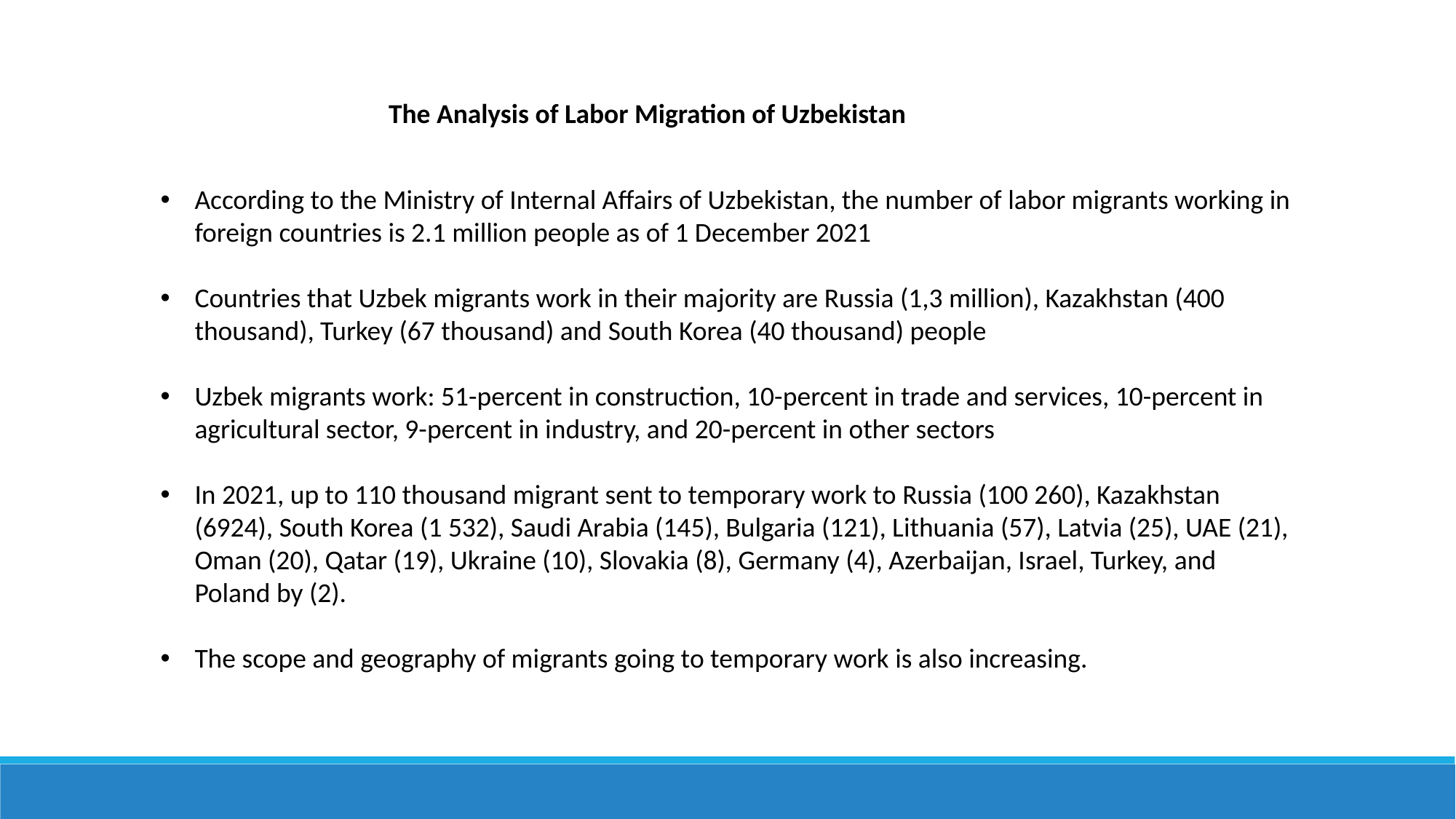

The Analysis of Labor Migration of Uzbekistan
According to the Ministry of Internal Affairs of Uzbekistan, the number of labor migrants working in foreign countries is 2.1 million people as of 1 December 2021

Countries that Uzbek migrants work in their majority are Russia (1,3 million), Kazakhstan (400 thousand), Turkey (67 thousand) and South Korea (40 thousand) people

Uzbek migrants work: 51-percent in construction, 10-percent in trade and services, 10-percent in agricultural sector, 9-percent in industry, and 20-percent in other sectors

In 2021, up to 110 thousand migrant sent to temporary work to Russia (100 260), Kazakhstan (6924), South Korea (1 532), Saudi Arabia (145), Bulgaria (121), Lithuania (57), Latvia (25), UAE (21), Oman (20), Qatar (19), Ukraine (10), Slovakia (8), Germany (4), Azerbaijan, Israel, Turkey, and Poland by (2).

The scope and geography of migrants going to temporary work is also increasing.